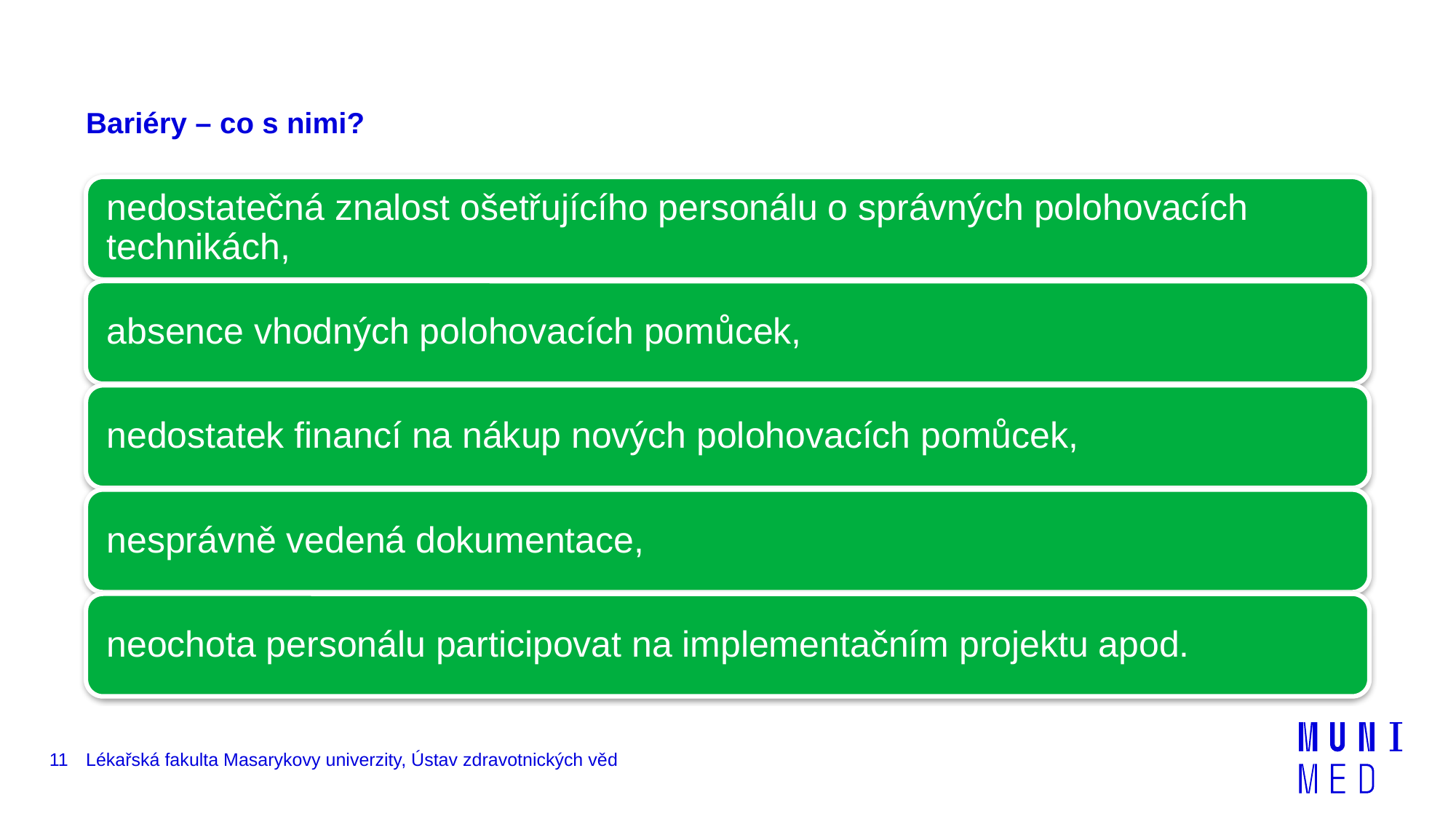

# Bariéry – co s nimi?
nedostatečná znalost ošetřujícího personálu o správných polohovacích technikách,
absence vhodných polohovacích pomůcek,
nedostatek financí na nákup nových polohovacích pomůcek,
nesprávně vedená dokumentace,
neochota personálu participovat na implementačním projektu apod.
11
Lékařská fakulta Masarykovy univerzity, Ústav zdravotnických věd